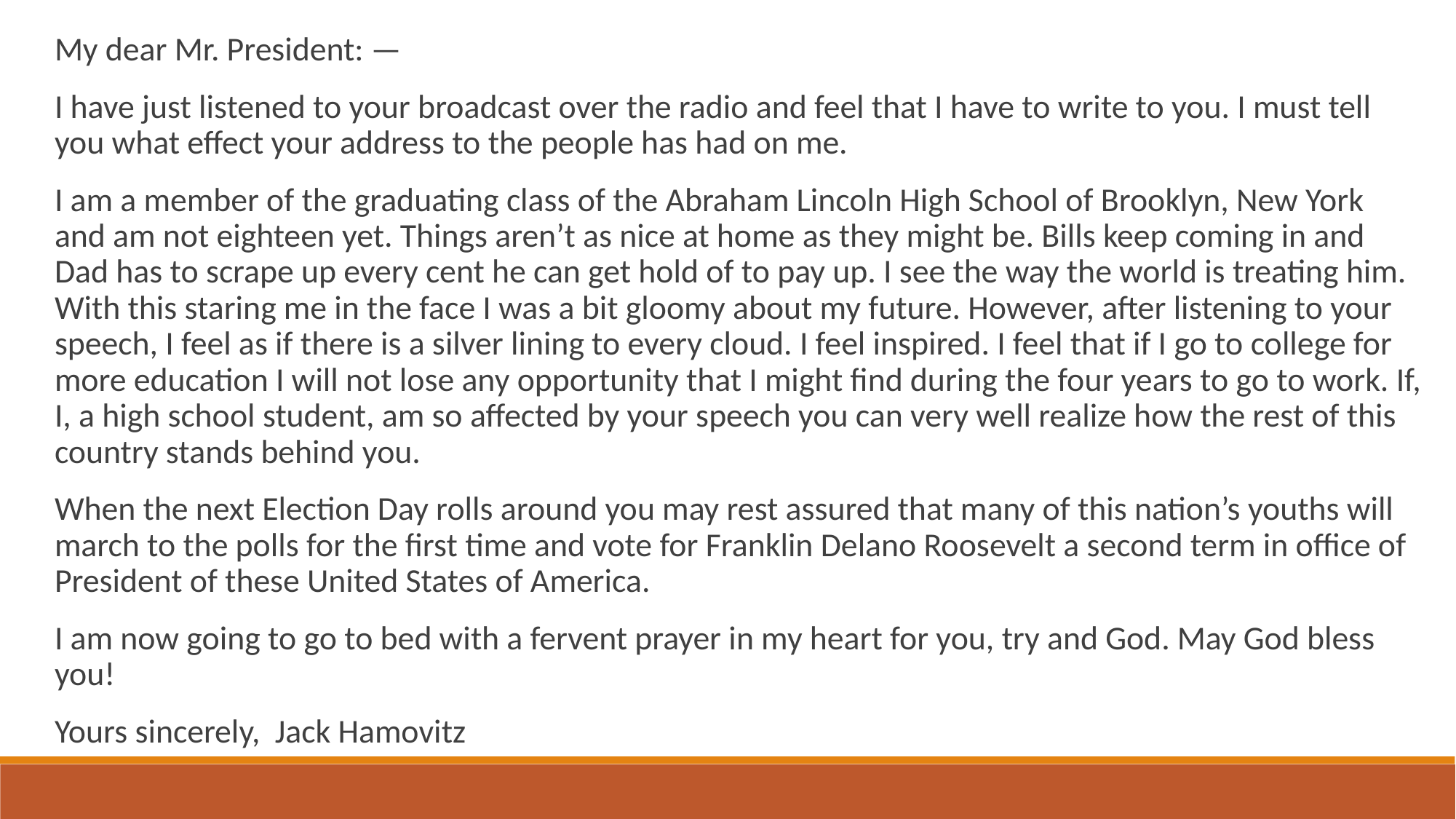

My dear Mr. President: —
I have just listened to your broadcast over the radio and feel that I have to write to you. I must tell you what effect your address to the people has had on me.
I am a member of the graduating class of the Abraham Lincoln High School of Brooklyn, New York and am not eighteen yet. Things aren’t as nice at home as they might be. Bills keep coming in and Dad has to scrape up every cent he can get hold of to pay up. I see the way the world is treating him. With this staring me in the face I was a bit gloomy about my future. However, after listening to your speech, I feel as if there is a silver lining to every cloud. I feel inspired. I feel that if I go to college for more education I will not lose any opportunity that I might find during the four years to go to work. If, I, a high school student, am so affected by your speech you can very well realize how the rest of this country stands behind you.
When the next Election Day rolls around you may rest assured that many of this nation’s youths will march to the polls for the first time and vote for Franklin Delano Roosevelt a second term in office of President of these United States of America.
I am now going to go to bed with a fervent prayer in my heart for you, try and God. May God bless you!
Yours sincerely,  Jack Hamovitz